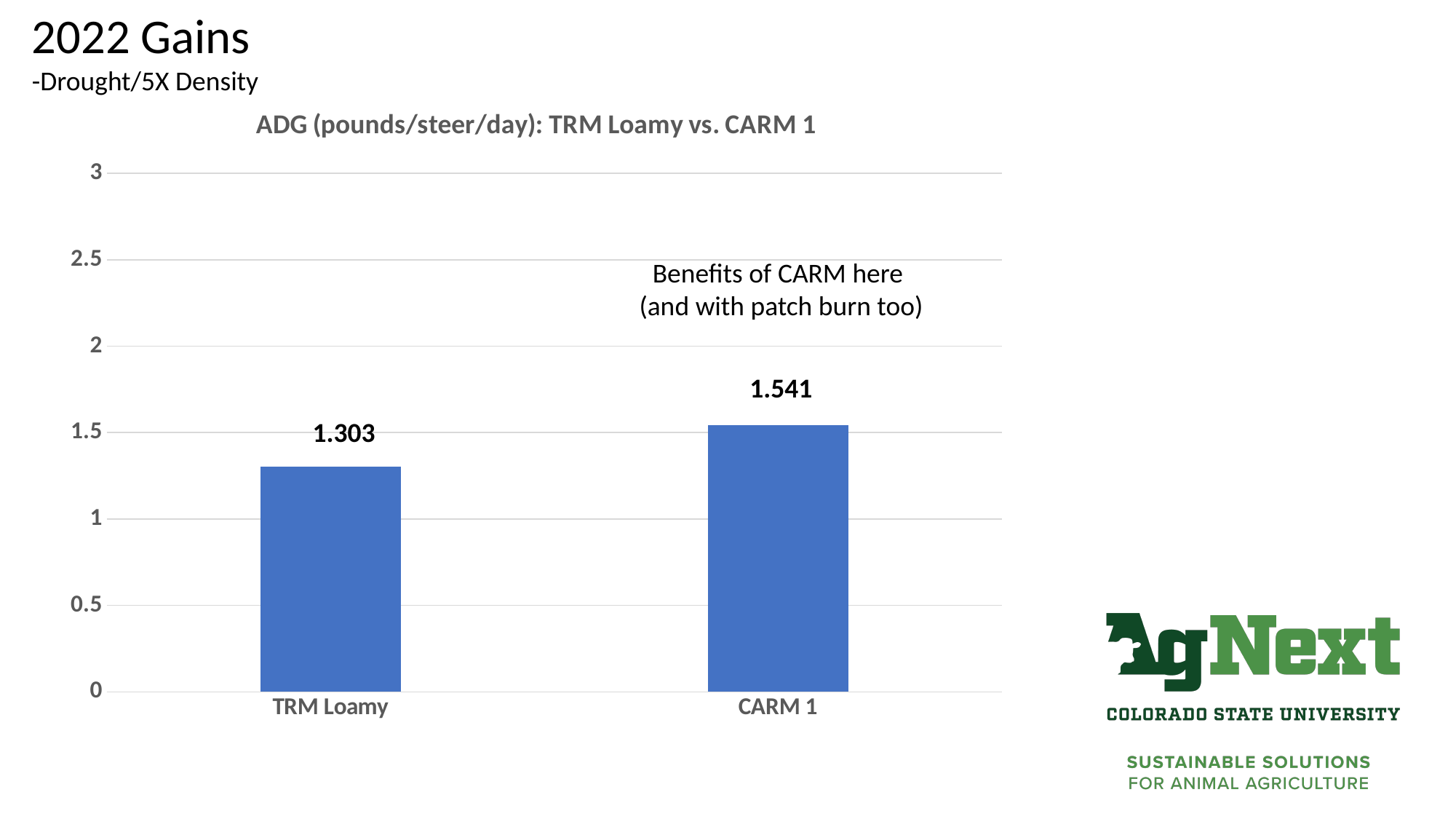

2022 Gains
-Drought/5X Density

### Chart: ADG (pounds/steer/day): TRM Loamy vs. CARM 1

| Category | Series 1 |
|---|---|
| TRM Loamy | 1.303 |
| CARM 1 | 1.541 |
Benefits of CARM here
(and with patch burn too)
1.541
1.303